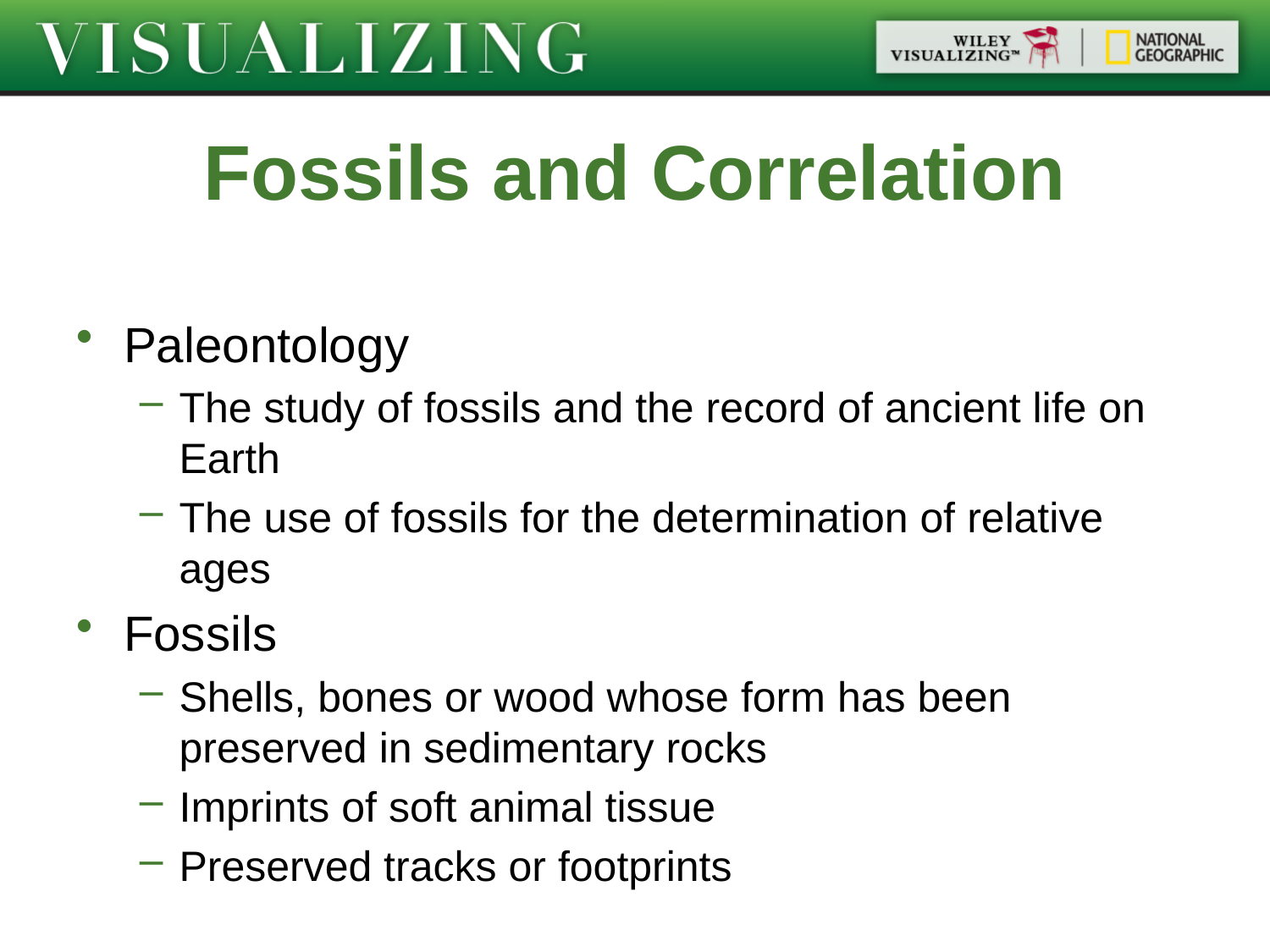

Fossils and Correlation
Paleontology
The study of fossils and the record of ancient life on Earth
The use of fossils for the determination of relative ages
Fossils
Shells, bones or wood whose form has been preserved in sedimentary rocks
Imprints of soft animal tissue
Preserved tracks or footprints